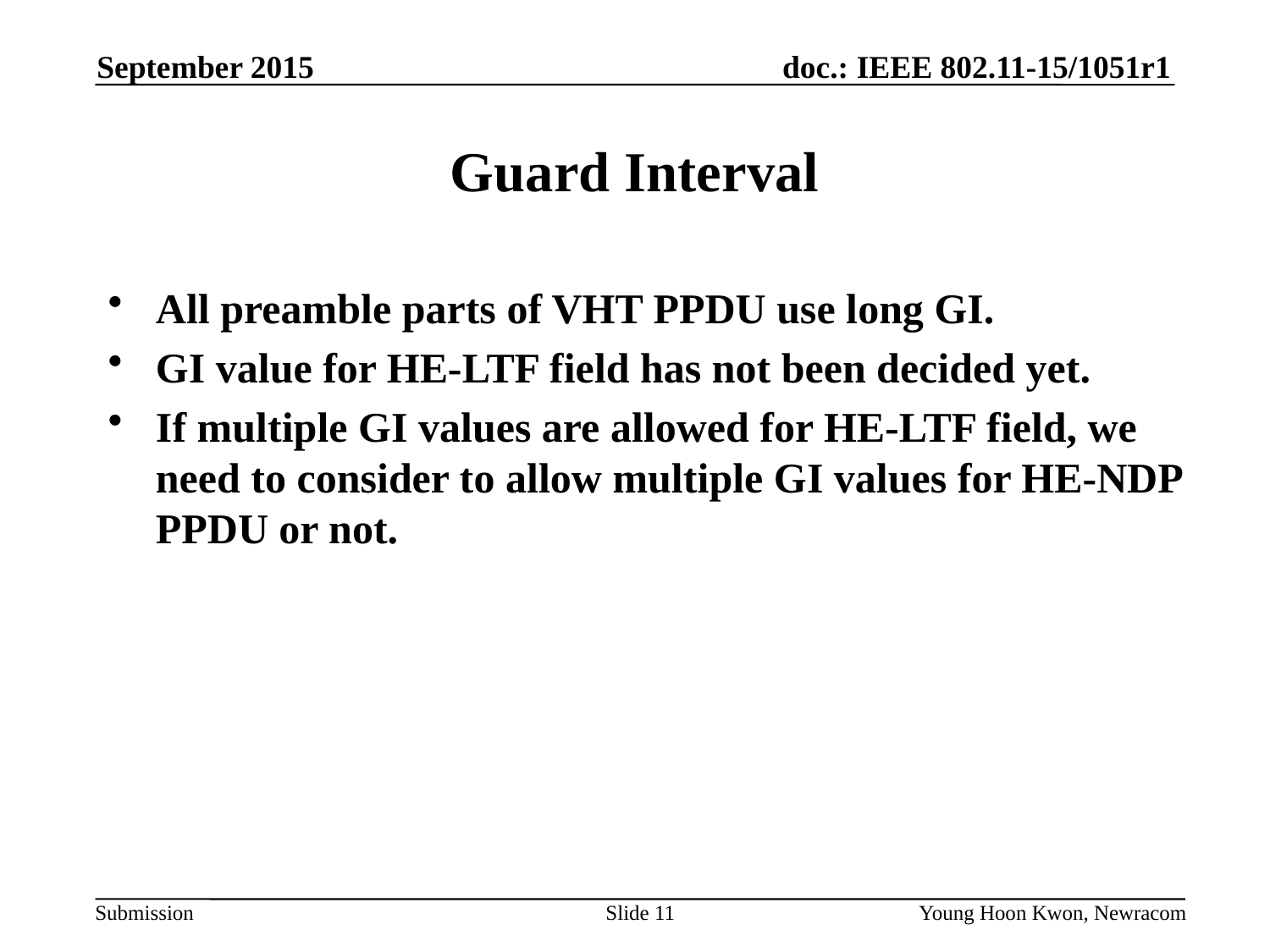

September 2015
# Guard Interval
All preamble parts of VHT PPDU use long GI.
GI value for HE-LTF field has not been decided yet.
If multiple GI values are allowed for HE-LTF field, we need to consider to allow multiple GI values for HE-NDP PPDU or not.
Slide 11
Young Hoon Kwon, Newracom